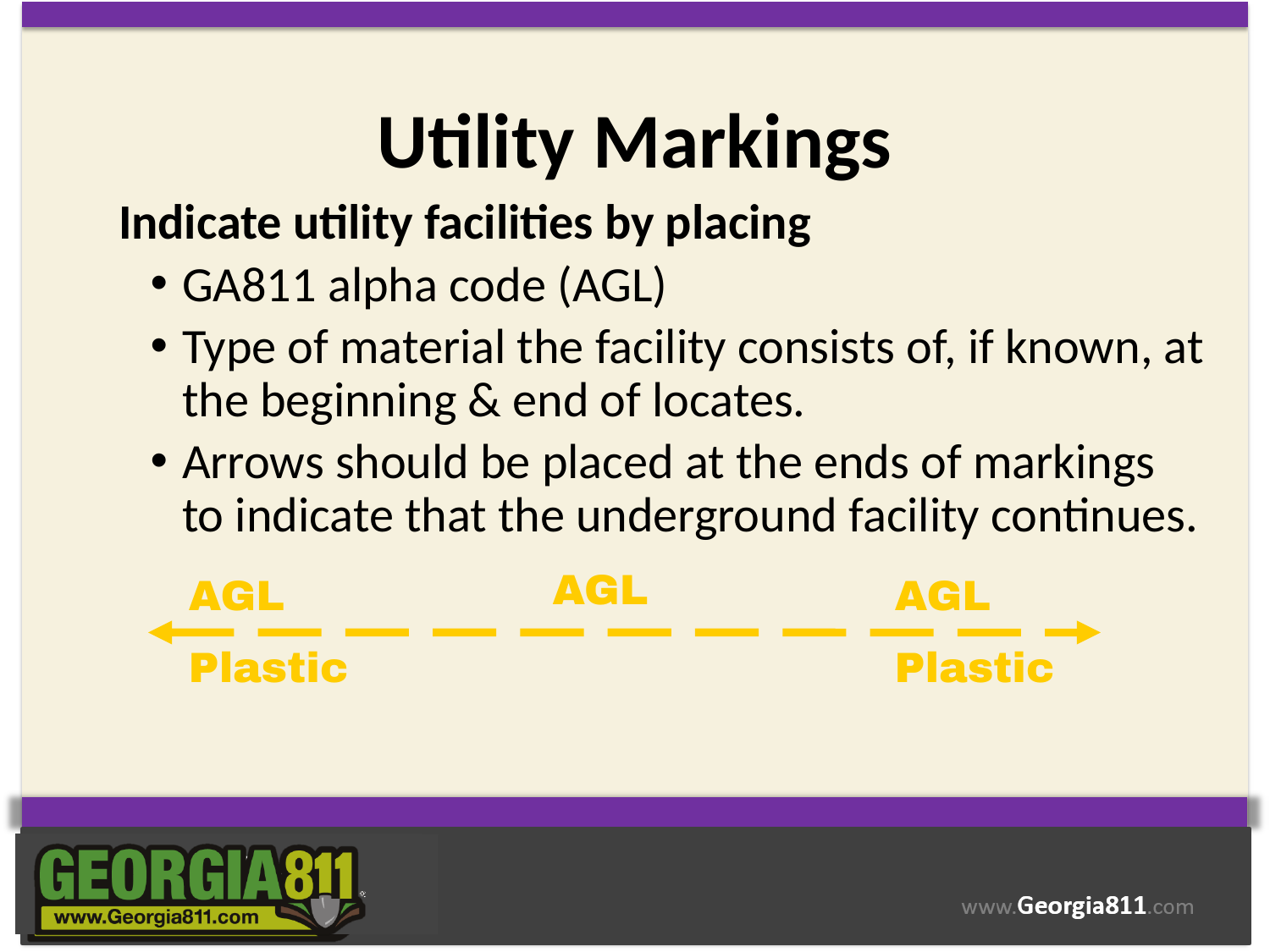

# Utility Markings
	Indicate utility facilities by placing
GA811 alpha code (AGL)
Type of material the facility consists of, if known, at the beginning & end of locates.
Arrows should be placed at the ends of markings to indicate that the underground facility continues.
AGL
AGL
Plastic
AGL
Plastic